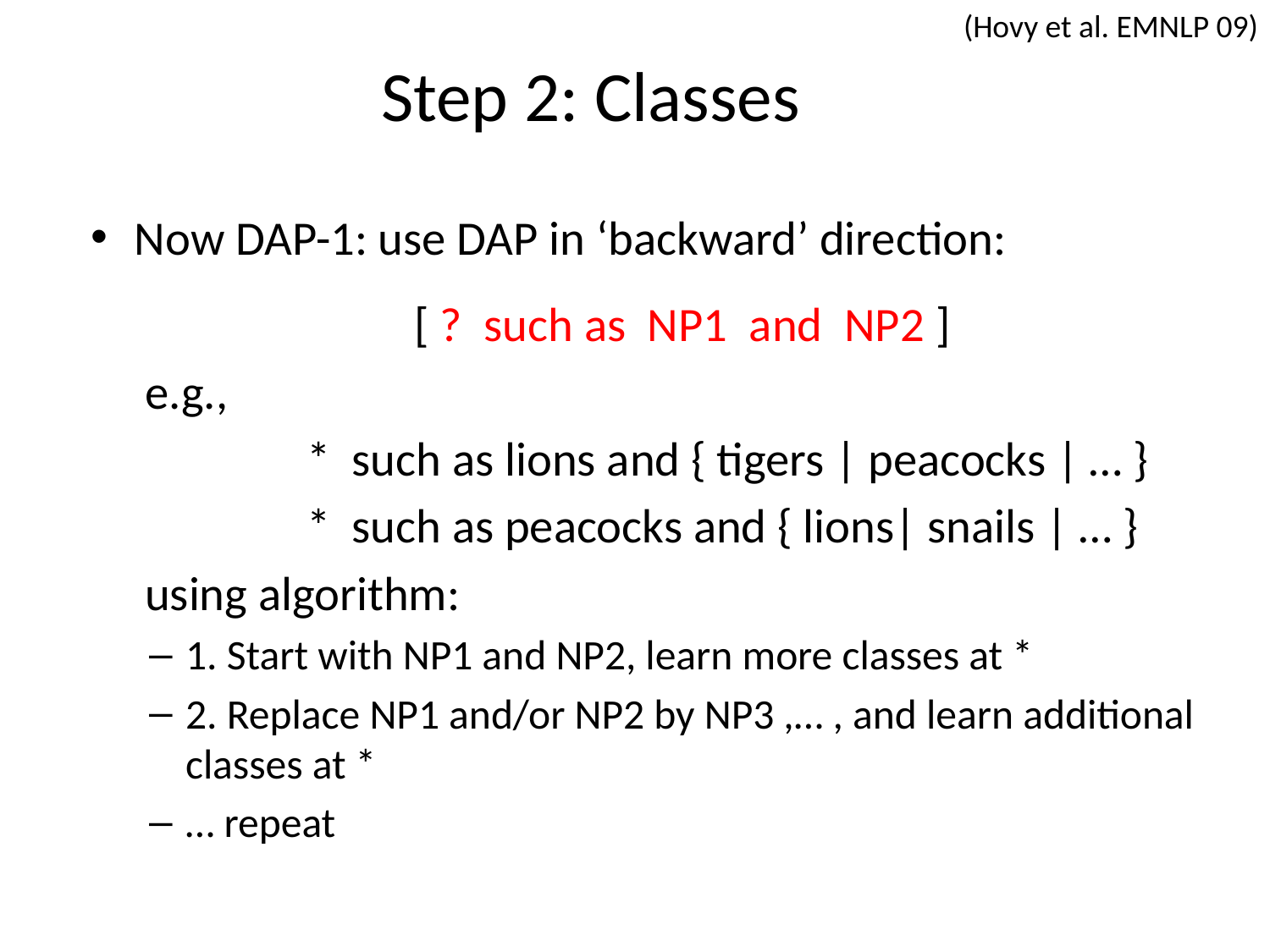

(Hovy et al. EMNLP 09)
# Step 2: Classes
Now DAP-1: use DAP in ‘backward’ direction:
			[ ?  such as  NP1  and  NP2 ]
     e.g.,
		*  such as lions and { tigers | peacocks | … }
		*  such as peacocks and { lions| snails | … }
     using algorithm:
1. Start with NP1 and NP2, learn more classes at *
2. Replace NP1 and/or NP2 by NP3 ,… , and learn additional classes at *
… repeat